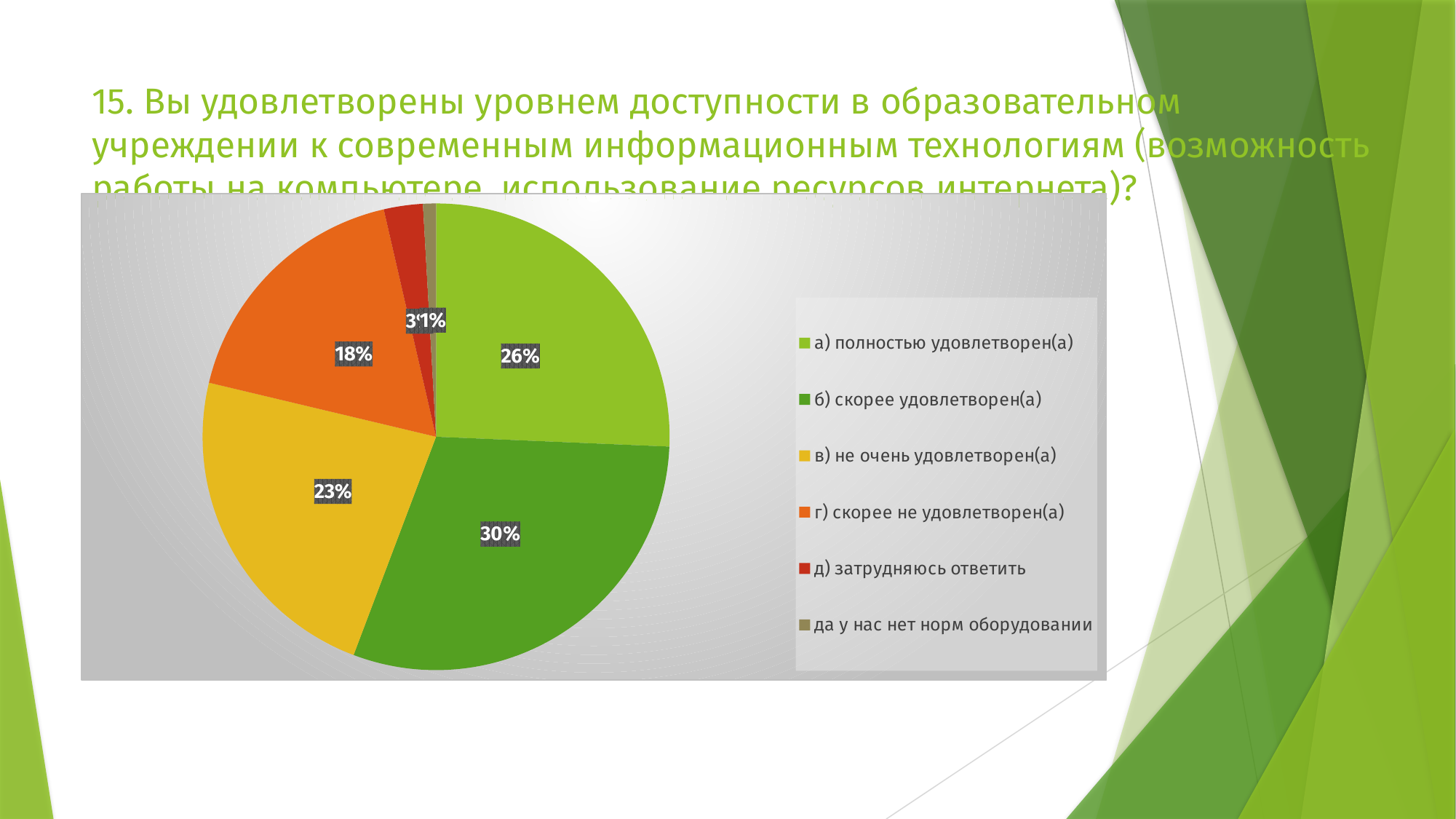

# 15. Вы удовлетворены уровнем доступности в образовательном учреждении к современным информационным технологиям (возможность работы на компьютере, использование ресурсов интернета)?

### Chart

| Category | Продажи |
|---|---|
| а) полностью удовлетворен(а) | 25.7 |
| б) скорее удовлетворен(а) | 30.1 |
| в) не очень удовлетворен(а) | 23.0 |
| г) скорее не удовлетворен(а) | 17.7 |
| д) затрудняюсь ответить | 2.7 |
| да у нас нет норм оборудовании | 0.9 |